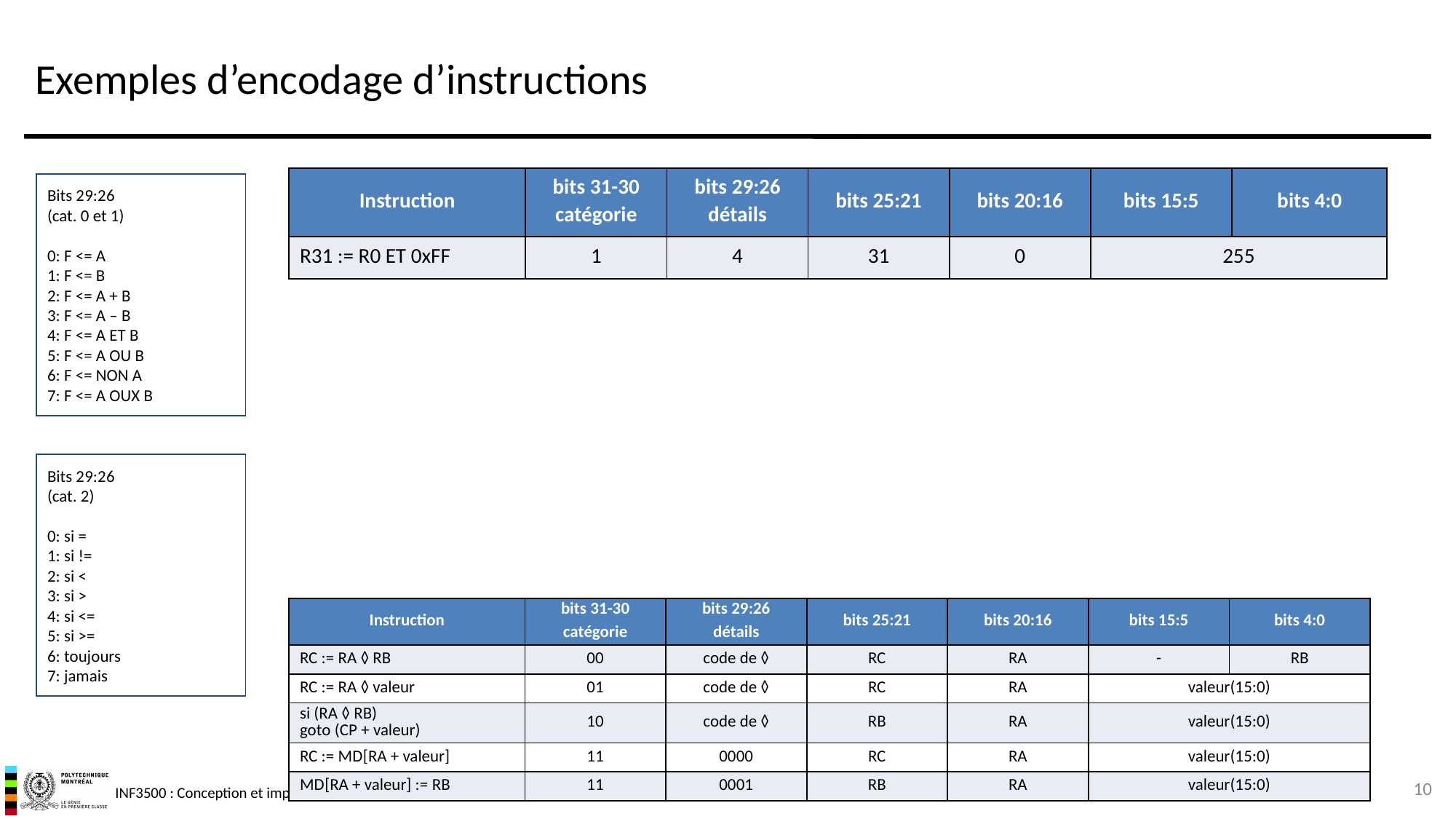

# Exemples d’encodage d’instructions
| Instruction | bits 31-30 catégorie | bits 29:26 détails | bits 25:21 | bits 20:16 | bits 15:5 | bits 4:0 |
| --- | --- | --- | --- | --- | --- | --- |
| R31 := R0 ET 0xFF | 1 | 4 | 31 | 0 | 255 |  |
Bits 29:26
(cat. 0 et 1)

0: F <= A
1: F <= B
2: F <= A + B
3: F <= A – B
4: F <= A ET B
5: F <= A OU B
6: F <= NON A
7: F <= A OUX B
Bits 29:26
(cat. 2)

0: si =
1: si !=
2: si <
3: si >
4: si <=
5: si >=
6: toujours
7: jamais
| Instruction | bits 31-30 catégorie | bits 29:26 détails | bits 25:21 | bits 20:16 | bits 15:5 | bits 4:0 |
| --- | --- | --- | --- | --- | --- | --- |
| RC := RA ◊ RB | 00 | code de ◊ | RC | RA | - | RB |
| RC := RA ◊ valeur | 01 | code de ◊ | RC | RA | valeur(15:0) |  |
| si (RA ◊ RB) goto (CP + valeur) | 10 | code de ◊ | RB | RA | valeur(15:0) |  |
| RC := MD[RA + valeur] | 11 | 0000 | RC | RA | valeur(15:0) |  |
| MD[RA + valeur] := RB | 11 | 0001 | RB | RA | valeur(15:0) |  |
10